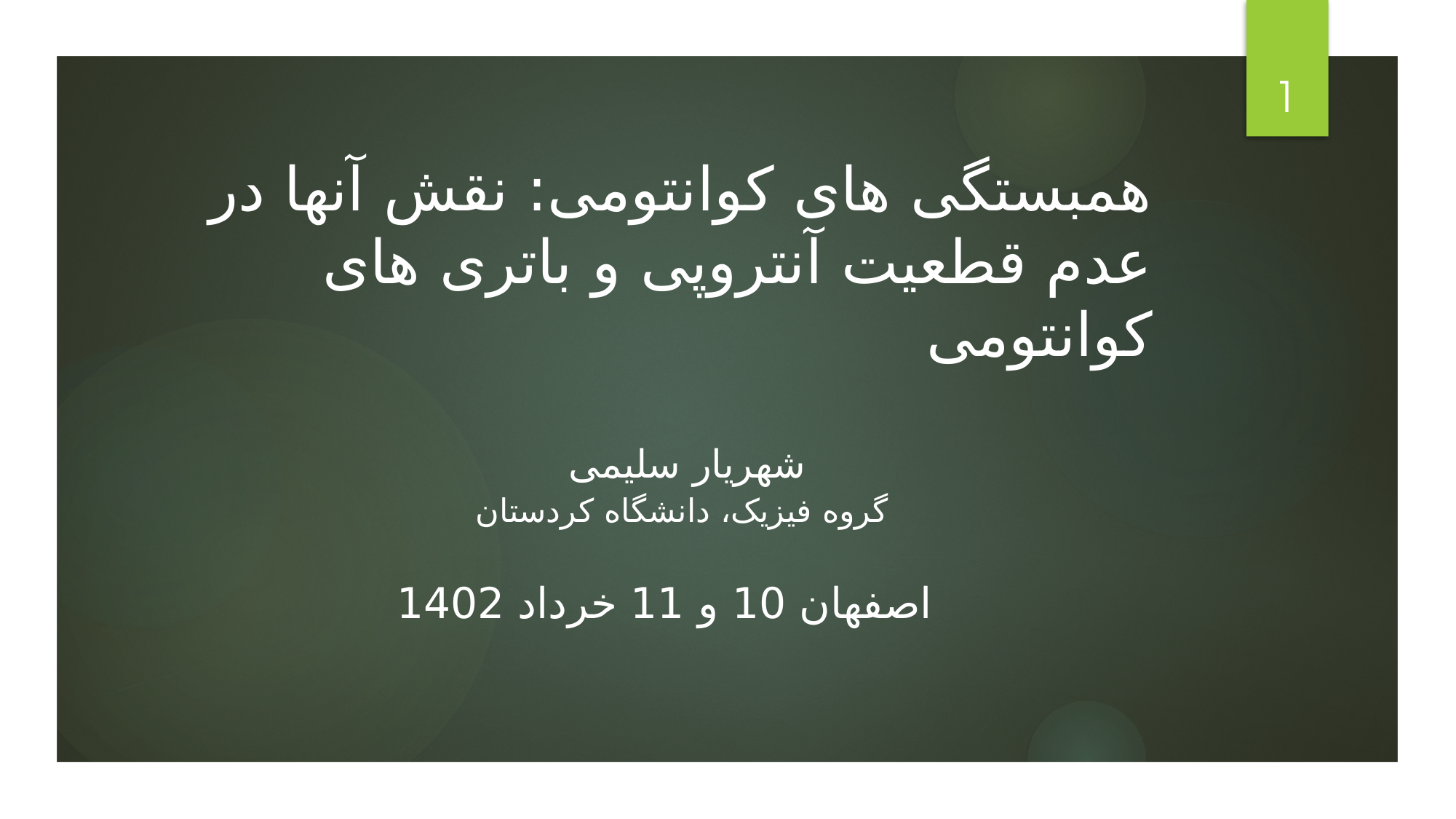

1
# همبستگی های کوانتومی: نقش آنها در عدم قطعیت آنتروپی و باتری های کوانتومی
شهریار سلیمی
گروه فیزیک، دانشگاه کردستان
اصفهان 10 و 11 خرداد 1402